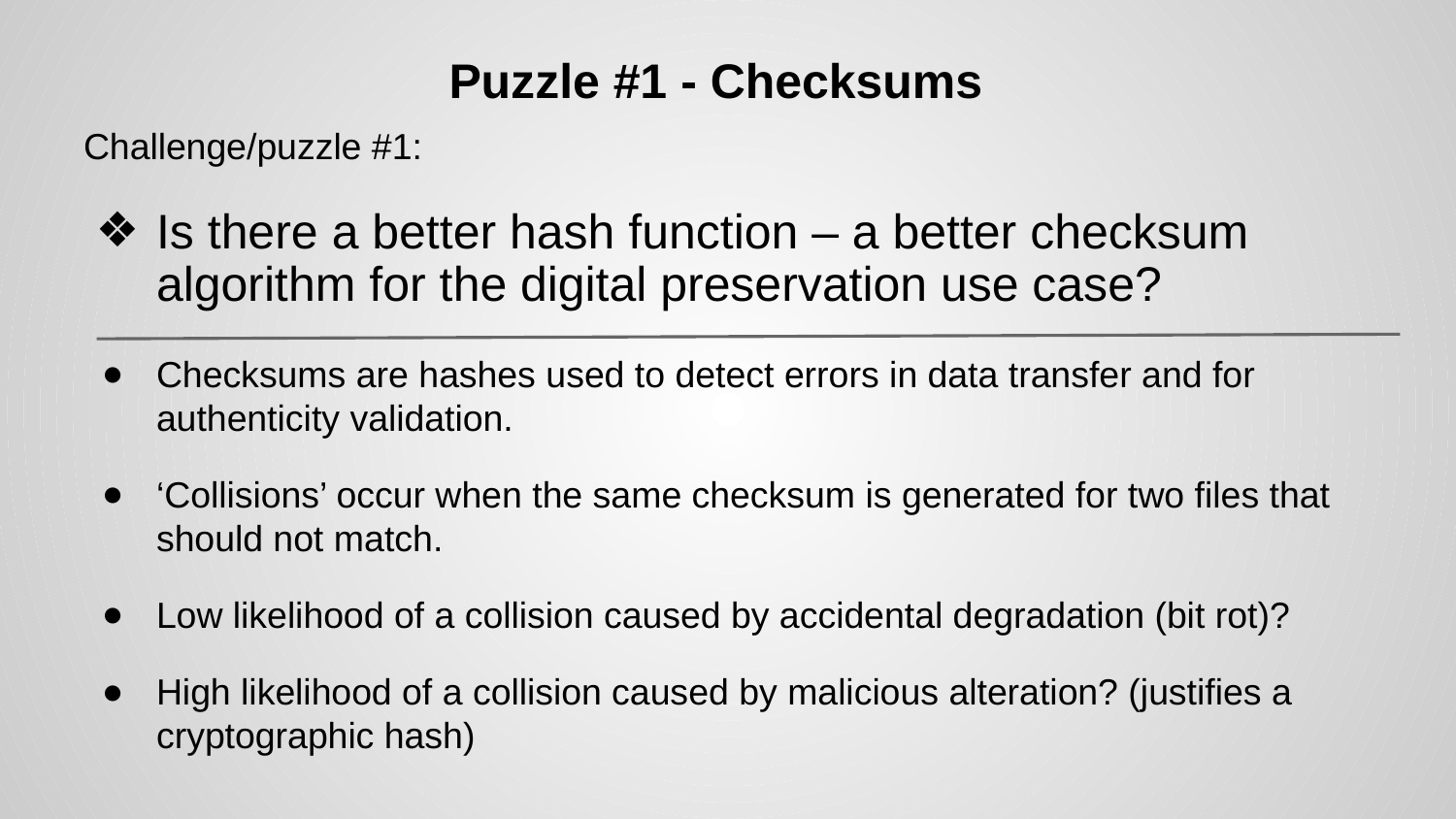

# Puzzle #1 - Checksums
Challenge/puzzle #1:

Is there a better hash function – a better checksum algorithm for the digital preservation use case?

Checksums are hashes used to detect errors in data transfer and for authenticity validation.
‘Collisions’ occur when the same checksum is generated for two files that should not match.
Low likelihood of a collision caused by accidental degradation (bit rot)?
High likelihood of a collision caused by malicious alteration? (justifies a cryptographic hash)